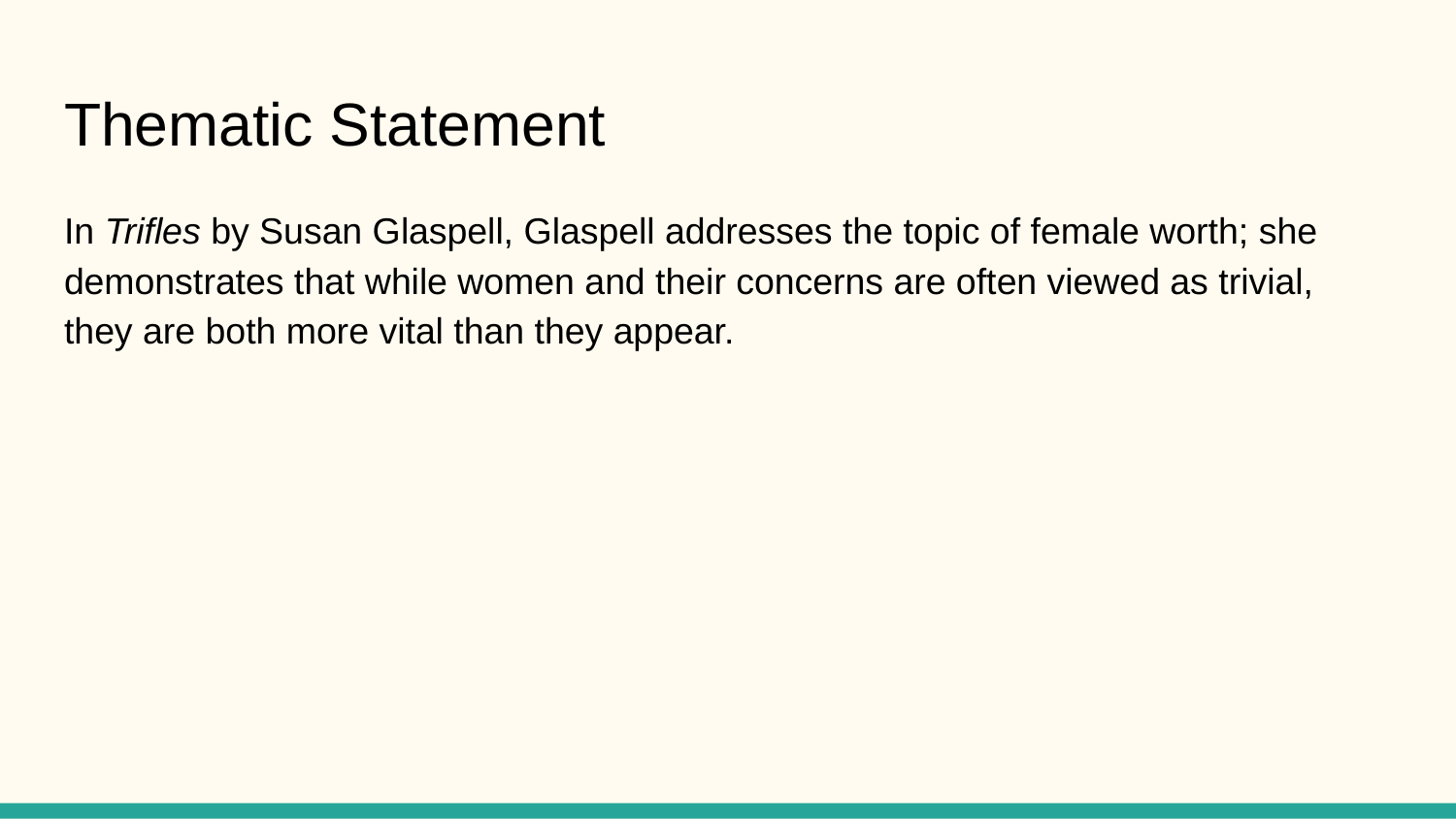

# Thematic Statement
In Trifles by Susan Glaspell, Glaspell addresses the topic of female worth; she demonstrates that while women and their concerns are often viewed as trivial, they are both more vital than they appear.